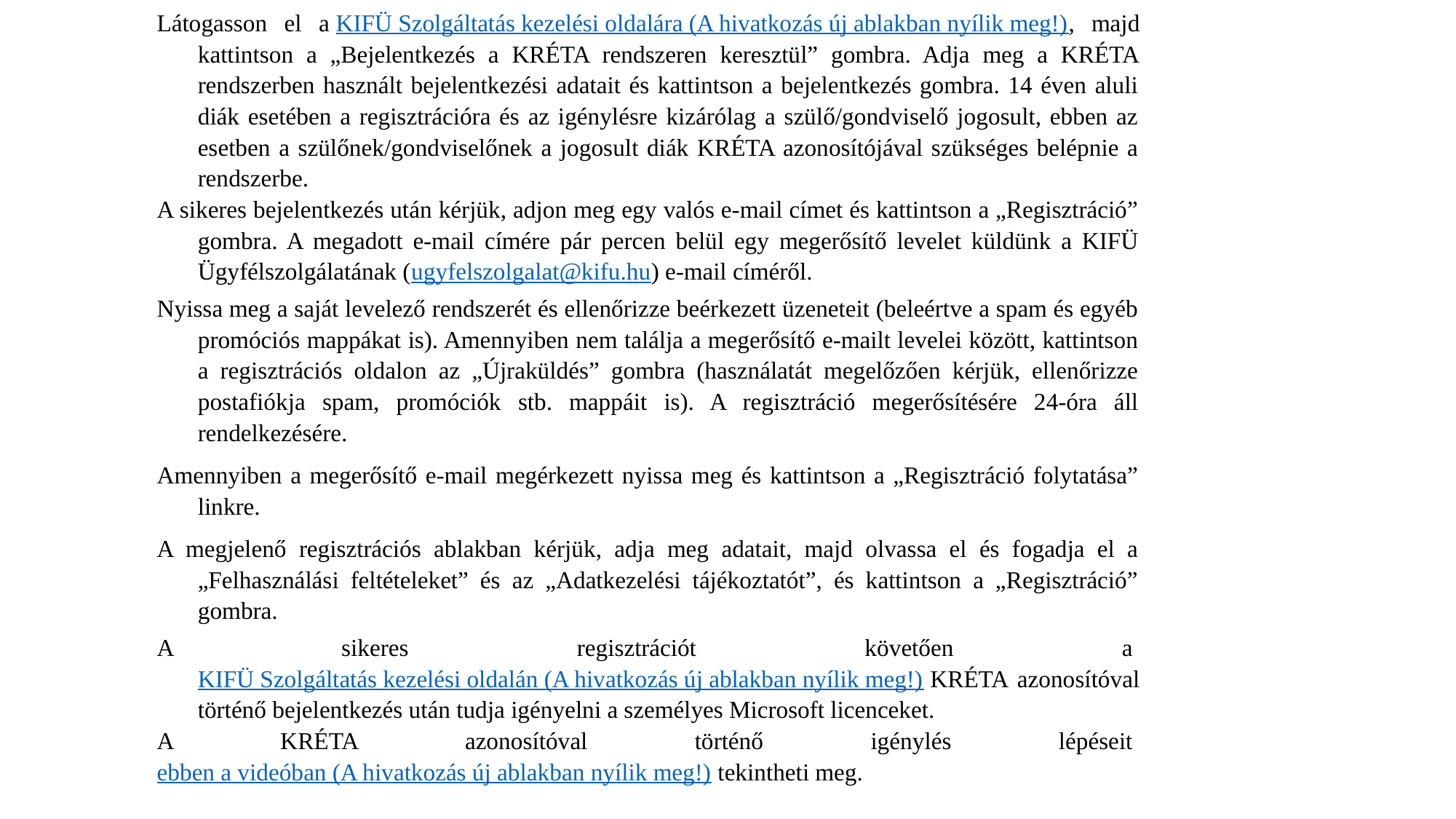

Látogasson el a KIFÜ Szolgáltatás kezelési oldalára (A hivatkozás új ablakban nyílik meg!), majd kattintson a „Bejelentkezés a KRÉTA rendszeren keresztül” gombra. Adja meg a KRÉTA rendszerben használt bejelentkezési adatait és kattintson a bejelentkezés gombra. 14 éven aluli diák esetében a regisztrációra és az igénylésre kizárólag a szülő/gondviselő jogosult, ebben az esetben a szülőnek/gondviselőnek a jogosult diák KRÉTA azonosítójával szükséges belépnie a rendszerbe.
A sikeres bejelentkezés után kérjük, adjon meg egy valós e-mail címet és kattintson a „Regisztráció” gombra. A megadott e-mail címére pár percen belül egy megerősítő levelet küldünk a KIFÜ Ügyfélszolgálatának (ugyfelszolgalat@kifu.hu) e-mail címéről.
Nyissa meg a saját levelező rendszerét és ellenőrizze beérkezett üzeneteit (beleértve a spam és egyéb promóciós mappákat is). Amennyiben nem találja a megerősítő e-mailt levelei között, kattintson a regisztrációs oldalon az „Újraküldés” gombra (használatát megelőzően kérjük, ellenőrizze postafiókja spam, promóciók stb. mappáit is). A regisztráció megerősítésére 24-óra áll rendelkezésére.
Amennyiben a megerősítő e-mail megérkezett nyissa meg és kattintson a „Regisztráció folytatása” linkre.
A megjelenő regisztrációs ablakban kérjük, adja meg adatait, majd olvassa el és fogadja el a „Felhasználási feltételeket” és az „Adatkezelési tájékoztatót”, és kattintson a „Regisztráció” gombra.
A sikeres regisztrációt követően a KIFÜ Szolgáltatás kezelési oldalán (A hivatkozás új ablakban nyílik meg!) KRÉTA azonosítóval történő bejelentkezés után tudja igényelni a személyes Microsoft licenceket.
A KRÉTA azonosítóval történő igénylés lépéseit ebben a videóban (A hivatkozás új ablakban nyílik meg!) tekintheti meg.